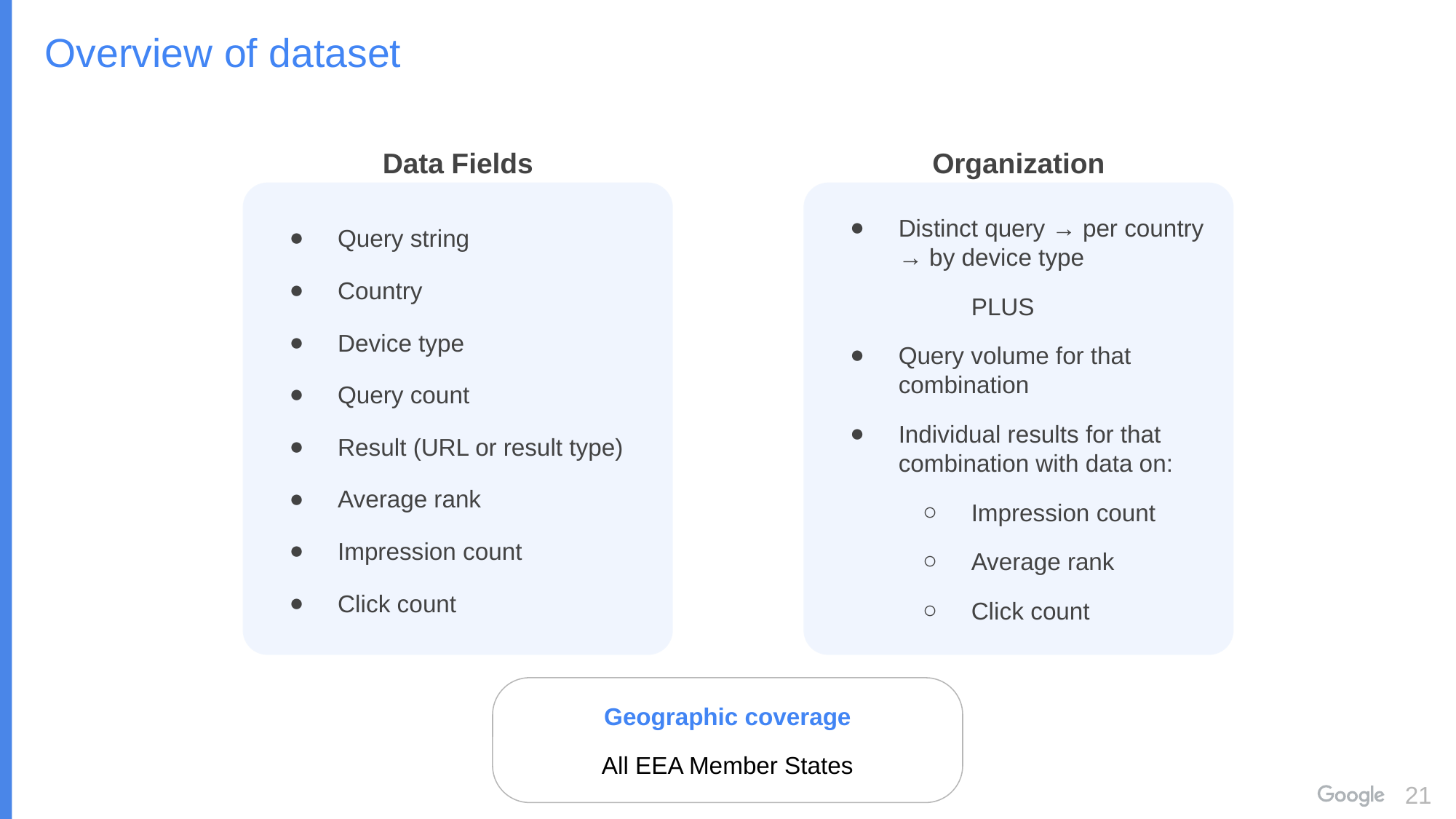

Overview of dataset
Data Fields
Organization
Query string
Country
Device type
Query count
Result (URL or result type)
Average rank
Impression count
Click count
Distinct query → per country → by device type
PLUS
Query volume for that combination
Individual results for that combination with data on:
Impression count
Average rank
Click count
Geographic coverage
All EEA Member States

21